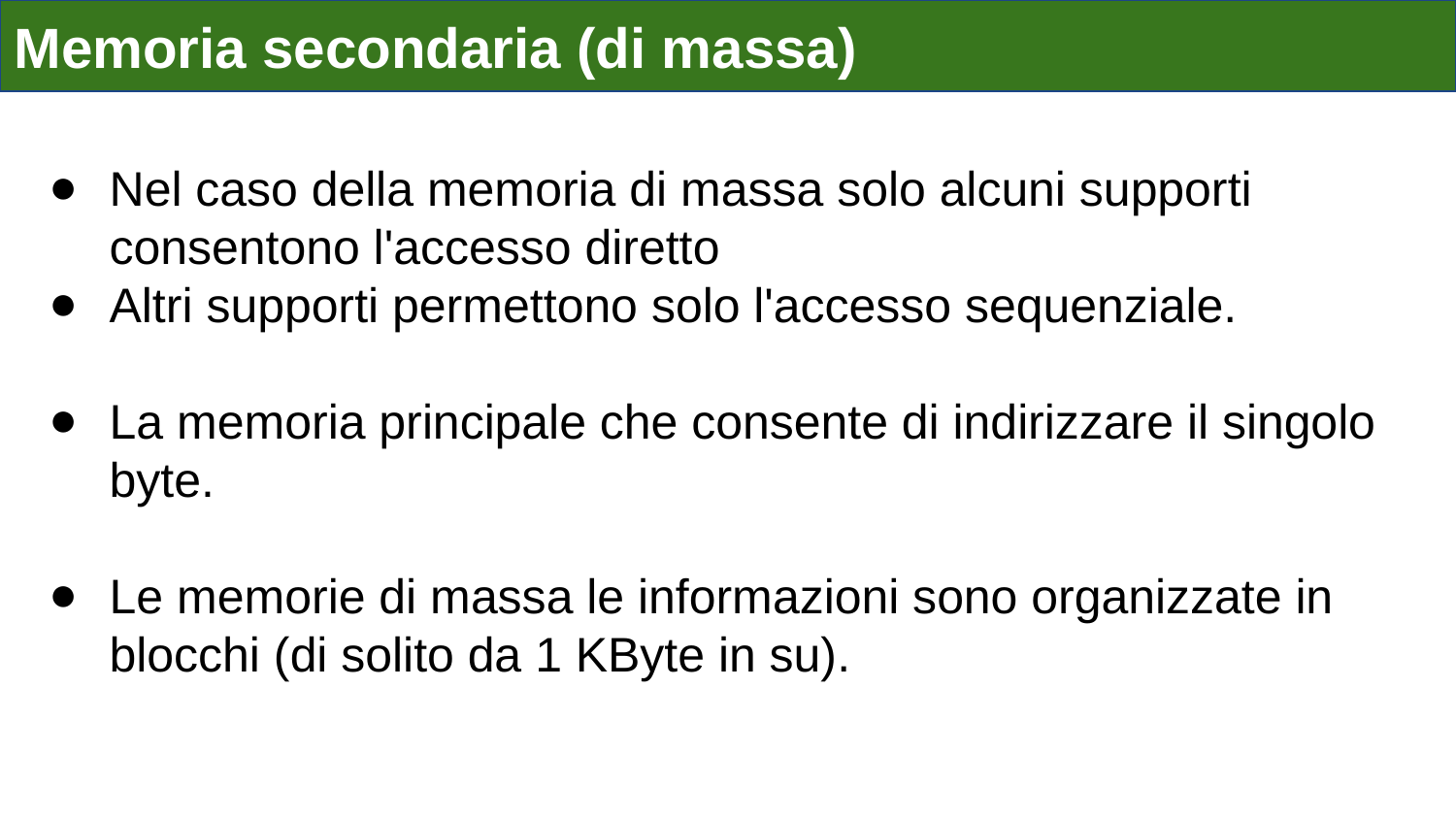

# Memoria secondaria (di massa)
Nel caso della memoria di massa solo alcuni supporti consentono l'accesso diretto
Altri supporti permettono solo l'accesso sequenziale.

La memoria principale che consente di indirizzare il singolo byte.
Le memorie di massa le informazioni sono organizzate in blocchi (di solito da 1 KByte in su).